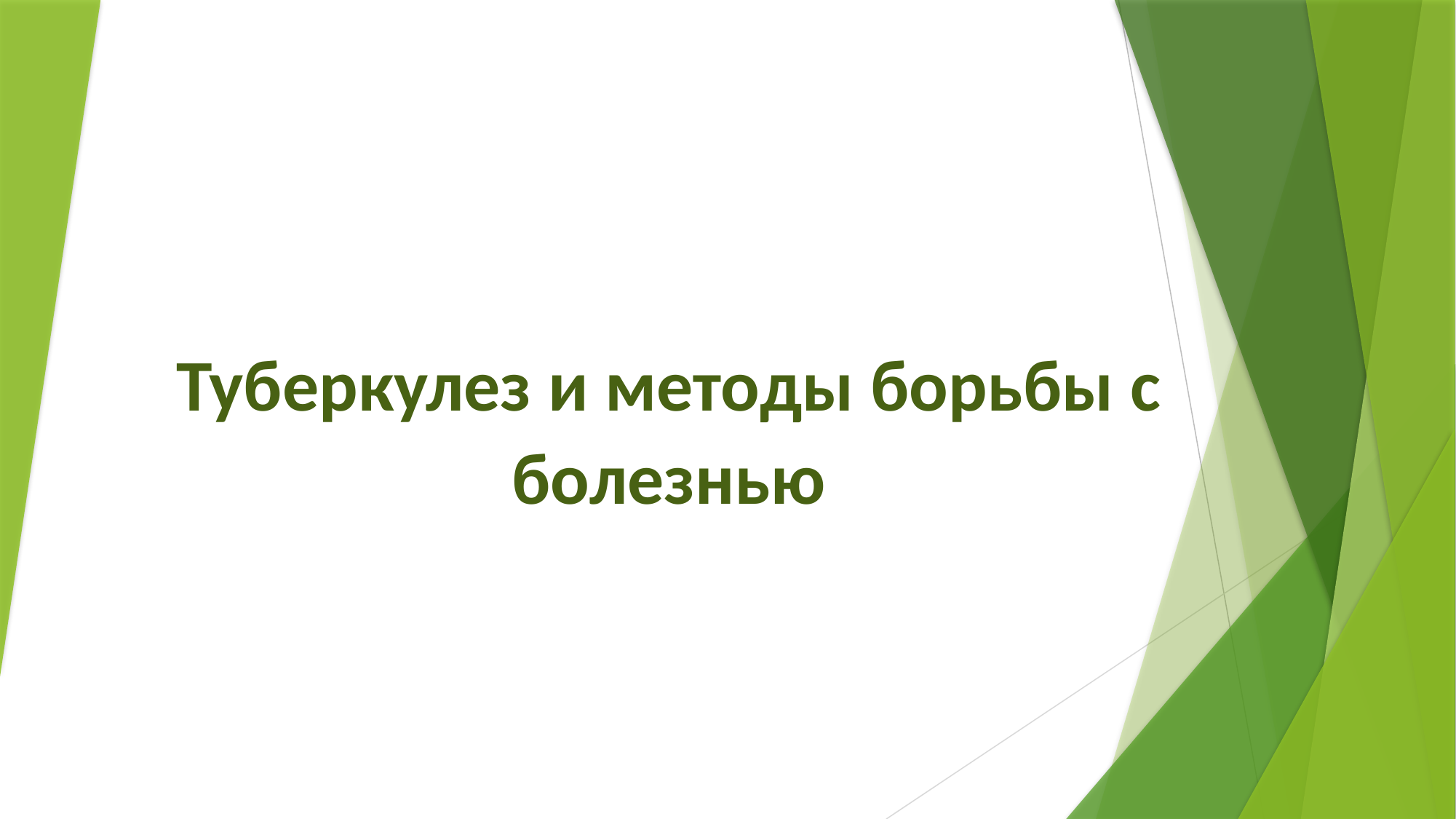

# Туберкулез и методы борьбы с болезнью